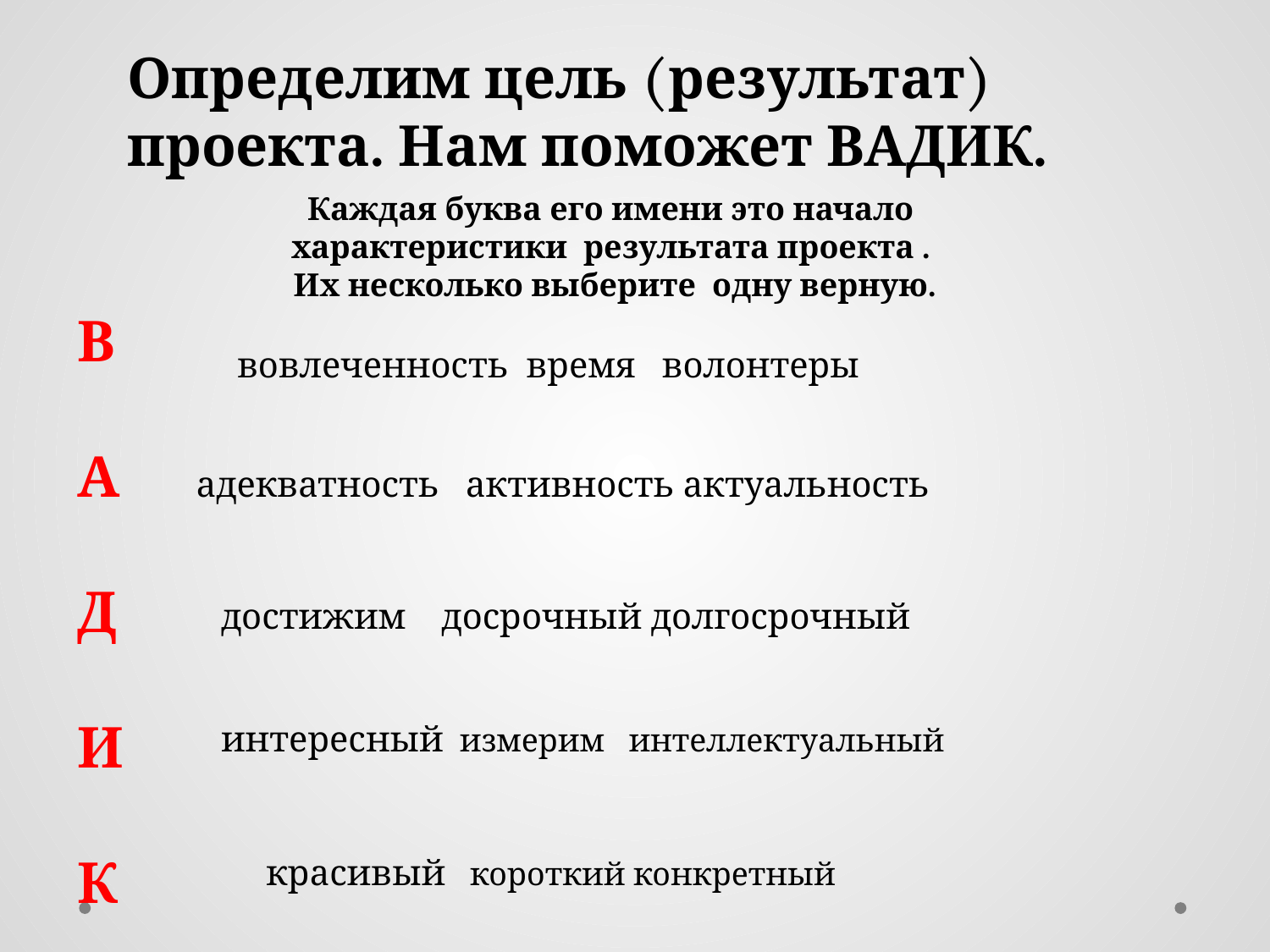

Определим цель (результат) проекта. Нам поможет ВАДИК.
Каждая буква его имени это начало  характеристики  результата проекта .
Их несколько выберите  одну верную.
В

А

Д

И

К
вовлеченность  время   волонтеры
адекватность   активность актуальность
достижим    досрочный долгосрочный
интересный  измерим   интеллектуальный

красивый   короткий конкретный